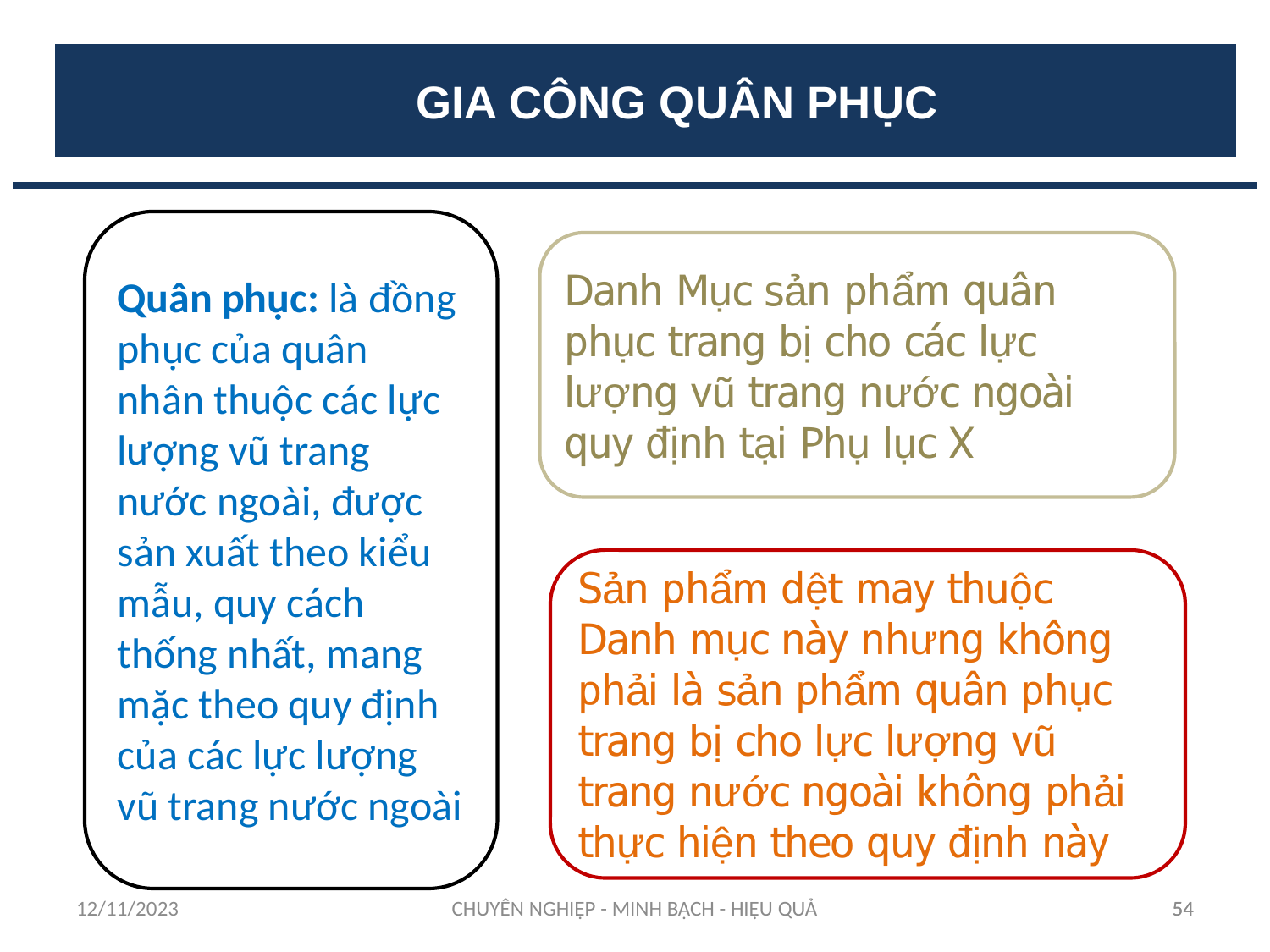

GIA CÔNG QUÂN PHỤC

Quân phục: là đồng phục của quân nhân thuộc các lực lượng vũ trang nước ngoài, được sản xuất theo kiểu mẫu, quy cách thống nhất, mang mặc theo quy định của các lực lượng vũ trang nước ngoài
Danh Mục sản phẩm quân phục trang bị cho các lực lượng vũ trang nước ngoài quy định tại Phụ lục X
Sản phẩm dệt may thuộc Danh mục này nhưng không phải là sản phẩm quân phục trang bị cho lực lượng vũ trang nước ngoài không phải thực hiện theo quy định này
12/11/2023
CHUYÊN NGHIỆP - MINH BẠCH - HIỆU QUẢ
54
54